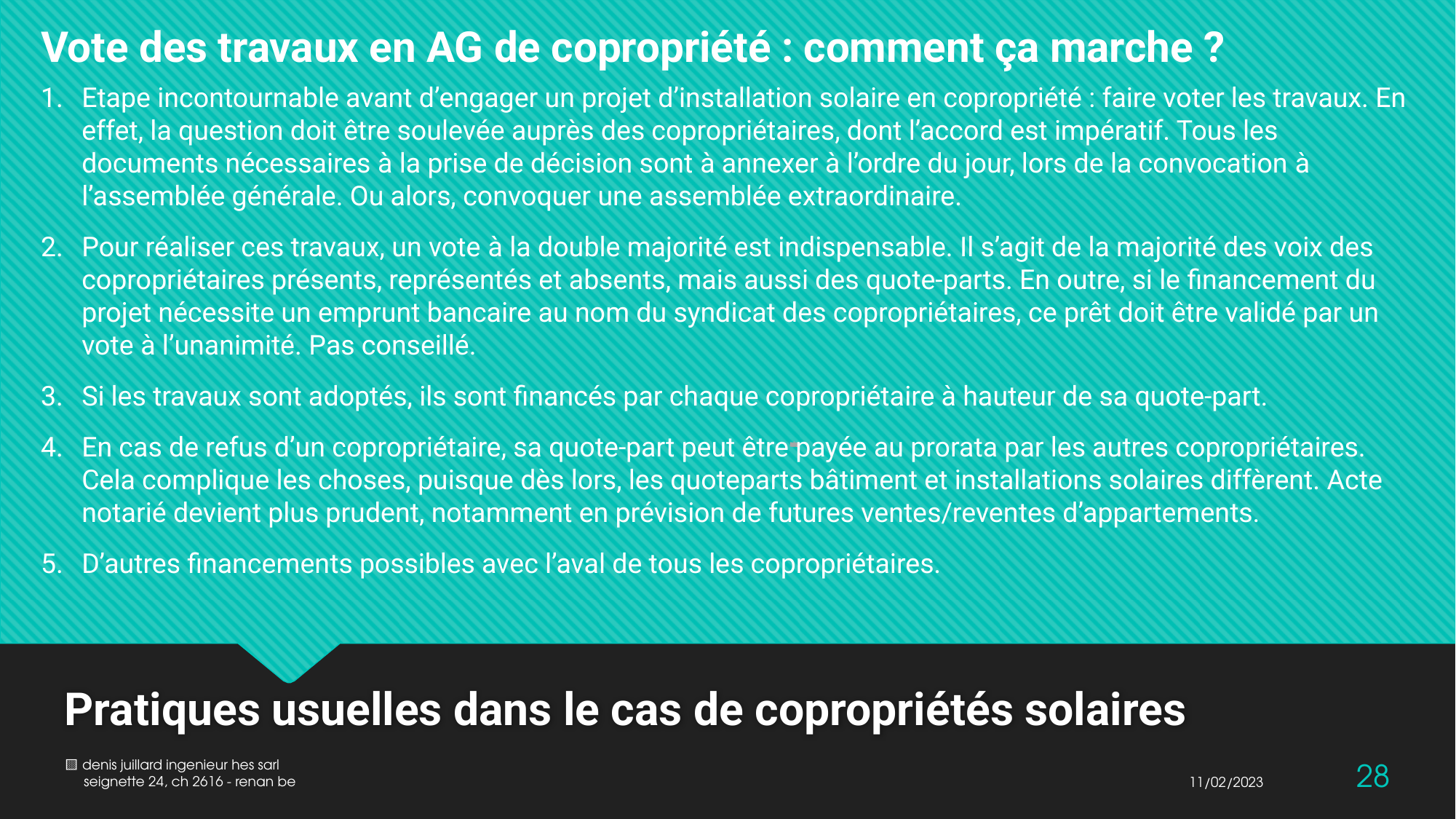

Vote des travaux en AG de copropriété : comment ça marche ?
Etape incontournable avant d’engager un projet d’installation solaire en copropriété : faire voter les travaux. En effet, la question doit être soulevée auprès des copropriétaires, dont l’accord est impératif. Tous les documents nécessaires à la prise de décision sont à annexer à l’ordre du jour, lors de la convocation à l’assemblée générale. Ou alors, convoquer une assemblée extraordinaire.
Pour réaliser ces travaux, un vote à la double majorité est indispensable. Il s’agit de la majorité des voix des copropriétaires présents, représentés et absents, mais aussi des quote-parts. En outre, si le financement du projet nécessite un emprunt bancaire au nom du syndicat des copropriétaires, ce prêt doit être validé par un vote à l’unanimité. Pas conseillé.
Si les travaux sont adoptés, ils sont financés par chaque copropriétaire à hauteur de sa quote-part.
En cas de refus d’un copropriétaire, sa quote-part peut être payée au prorata par les autres copropriétaires. Cela complique les choses, puisque dès lors, les quoteparts bâtiment et installations solaires diffèrent. Acte notarié devient plus prudent, notamment en prévision de futures ventes/reventes d’appartements.
D’autres financements possibles avec l’aval de tous les copropriétaires.

Pratiques usuelles dans le cas de copropriétés solaires
28
🟨 denis juillard ingenieur hes sarl
     seignette 24, ch 2616 - renan be
11/02/2023